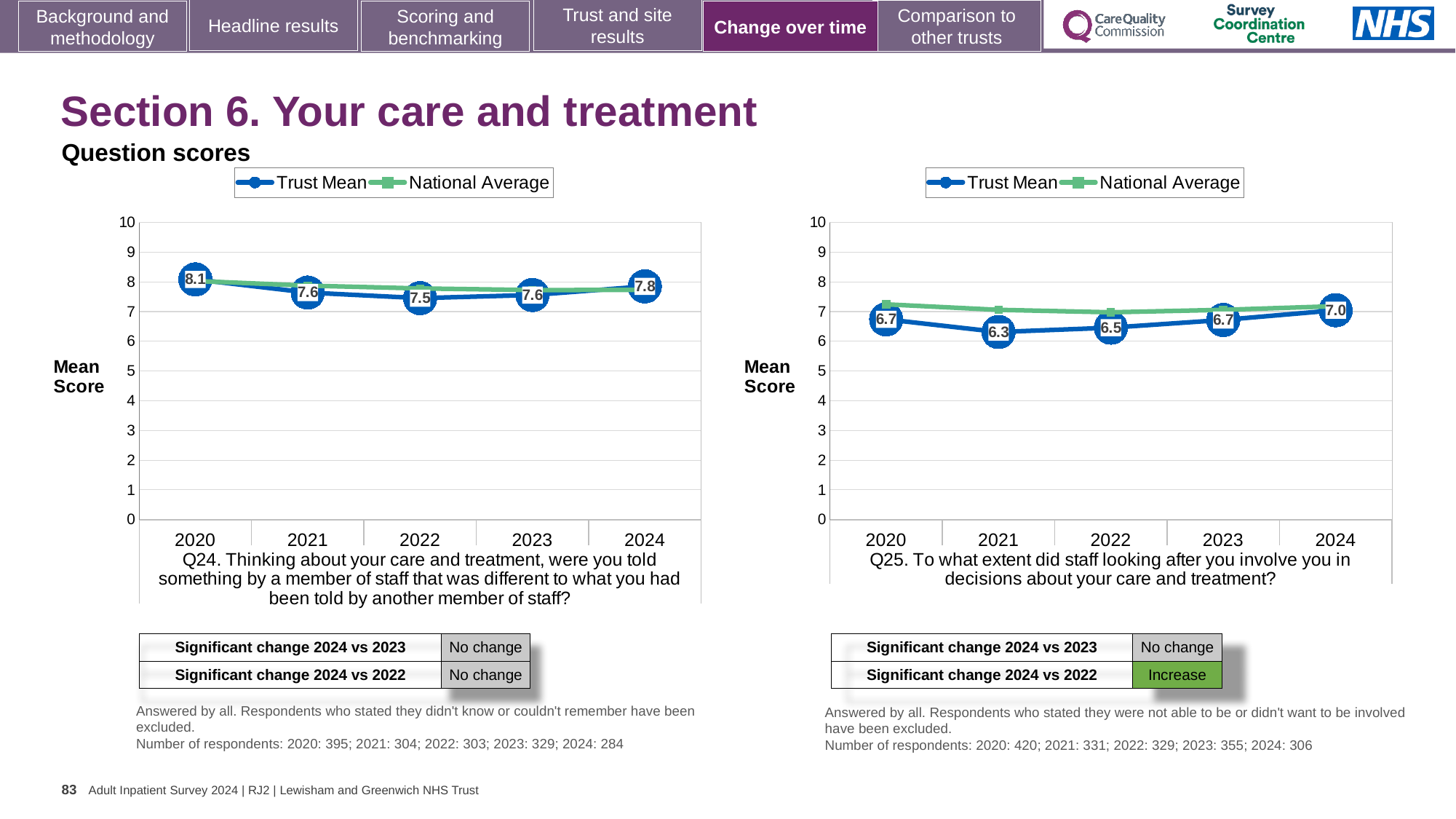

# Section 6. Your care and treatment
Question scores

### Chart

| Category | Trust Mean | National Average |
|---|---|---|
| 2020 | 8.084419281382328 | 8.03054772289512 |
| 2021 | 7.641475013631993 | 7.87437764327684 |
| 2022 | 7.452797494324722 | 7.780435640365725 |
| 2023 | 7.558163126332905 | 7.724925785579392 |
| 2024 | 7.849321612620911 | 7.730004280124795 |

### Chart

| Category | Trust Mean | National Average |
|---|---|---|
| 2020 | 6.74017015589625 | 7.244243781562832 |
| 2021 | 6.313334299270635 | 7.059332723271941 |
| 2022 | 6.4596584292656 | 6.977582583845865 |
| 2023 | 6.719587811041385 | 7.059378822198569 |
| 2024 | 7.046376520179236 | 7.18315778211899 |
| Significant change 2024 vs 2023 | No change |
| --- | --- |
| Significant change 2024 vs 2022 | No change |
| Significant change 2024 vs 2023 | No change |
| --- | --- |
| Significant change 2024 vs 2022 | Increase |
Answered by all. Respondents who stated they didn't know or couldn't remember have been excluded.
Number of respondents: 2020: 395; 2021: 304; 2022: 303; 2023: 329; 2024: 284
Answered by all. Respondents who stated they were not able to be or didn't want to be involved have been excluded.
Number of respondents: 2020: 420; 2021: 331; 2022: 329; 2023: 355; 2024: 306

83